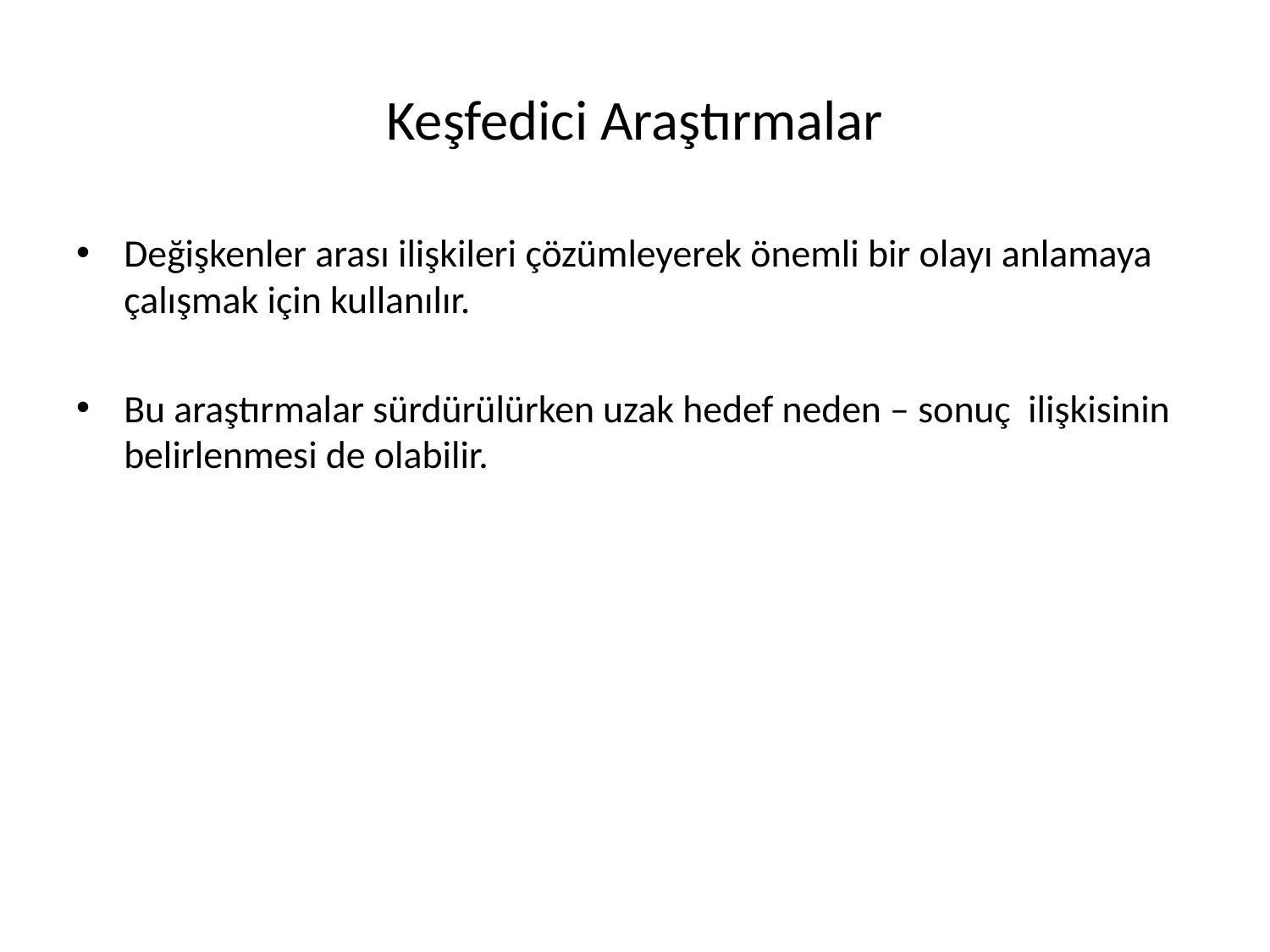

# Keşfedici Araştırmalar
Değişkenler arası ilişkileri çözümleyerek önemli bir olayı anlamaya  çalışmak için kullanılır.

Bu araştırmalar sürdürülürken uzak hedef neden – sonuç  ilişkisinin belirlenmesi de olabilir.